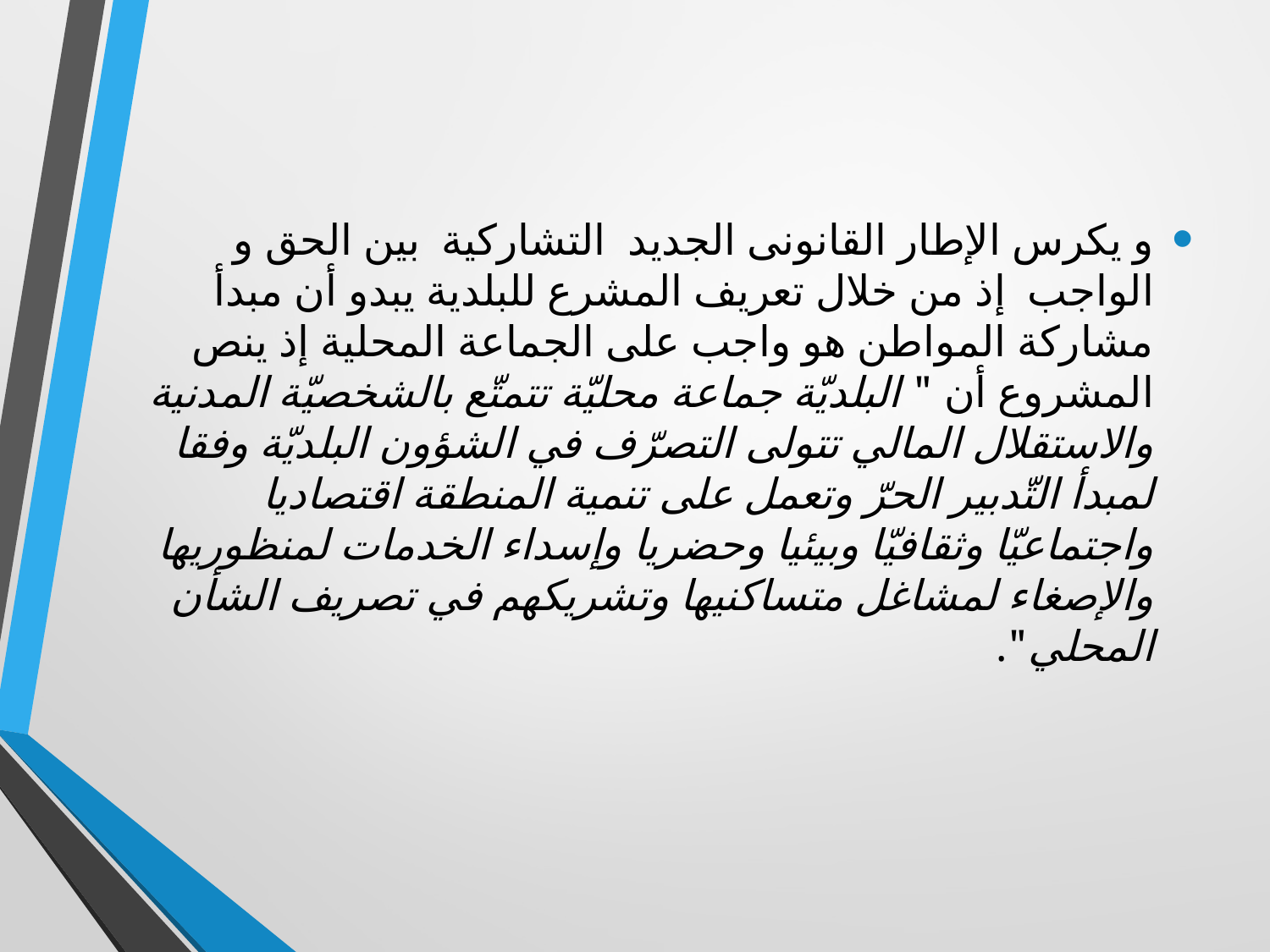

و يكرس الإطار القانونى الجديد  التشاركية  بين الحق و الواجب  إذ من خلال تعريف المشرع للبلدية يبدو أن مبدأ مشاركة المواطن هو واجب على الجماعة المحلية إذ ينص المشروع أن " البلديّة جماعة محليّة تتمتّع بالشخصيّة المدنية والاستقلال المالي تتولى التصرّف في الشؤون البلديّة وفقا لمبدأ التّدبير الحرّ وتعمل على تنمية المنطقة اقتصاديا واجتماعيّا وثقافيّا وبيئيا وحضريا وإسداء الخدمات لمنظوريها والإصغاء لمشاغل متساكنيها وتشريكهم في تصريف الشأن المحلي".